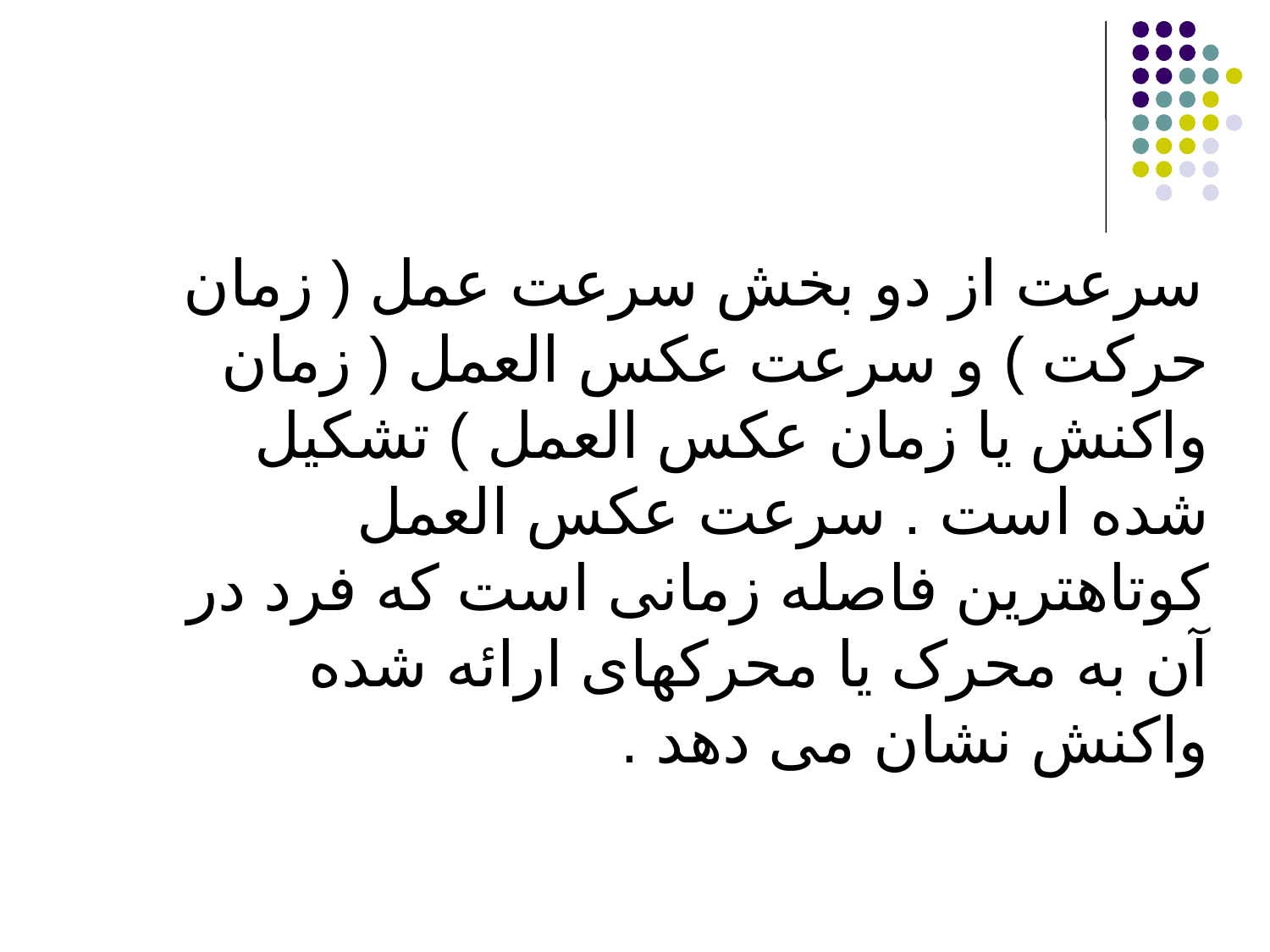

سرعت از دو بخش سرعت عمل ( زمان حرکت ) و سرعت عکس العمل ( زمان واکنش یا زمان عکس العمل ) تشکیل شده است . سرعت عکس العمل کوتاهترین فاصله زمانی است که فرد در آن به محرک یا محرکهای ارائه شده واکنش نشان می دهد .